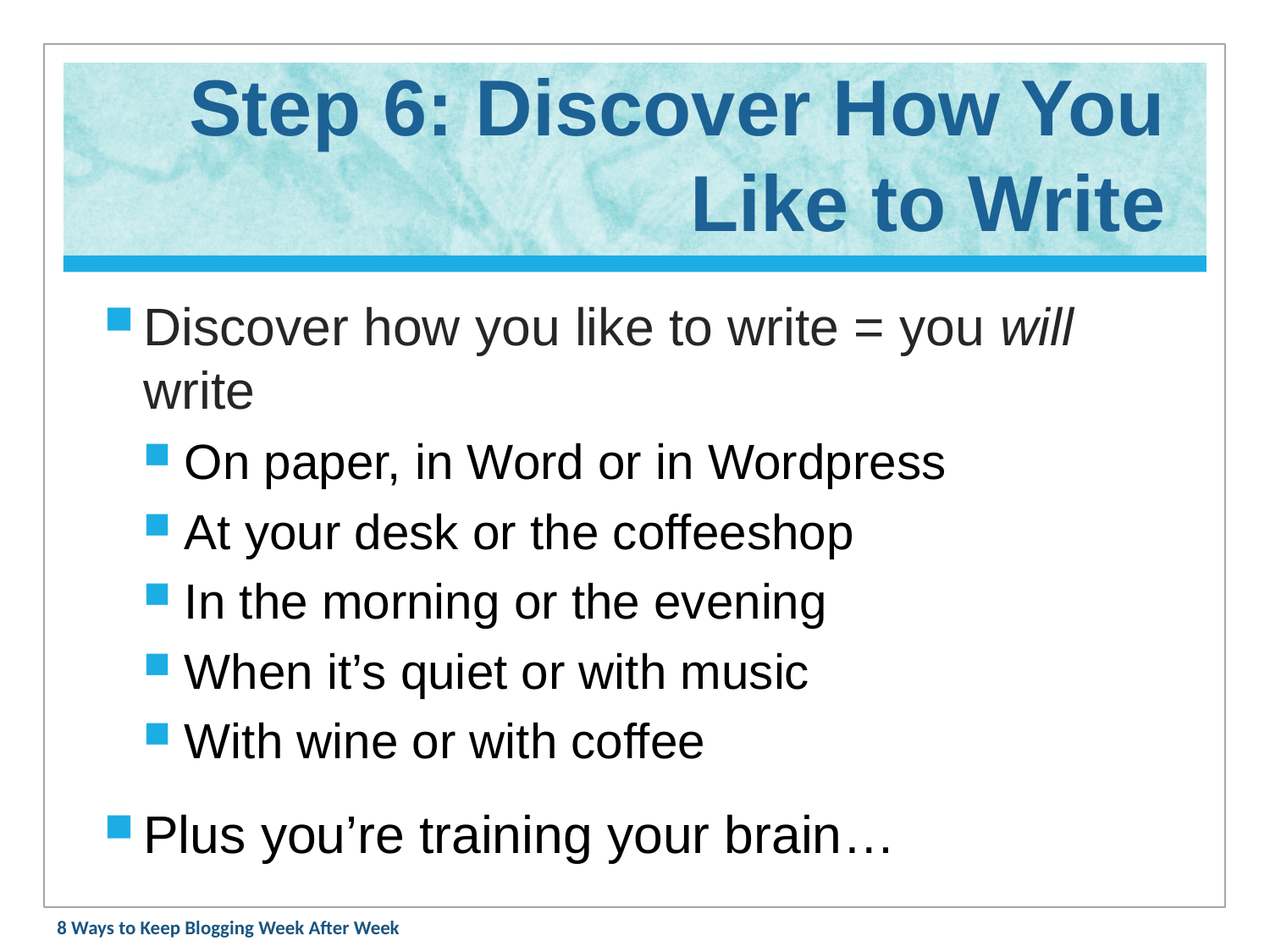

# Step 6: Discover How You Like to Write
Discover how you like to write = you will write
On paper, in Word or in Wordpress
At your desk or the coffeeshop
In the morning or the evening
When it’s quiet or with music
With wine or with coffee
Plus you’re training your brain…

8 Ways to Keep Blogging Week After Week